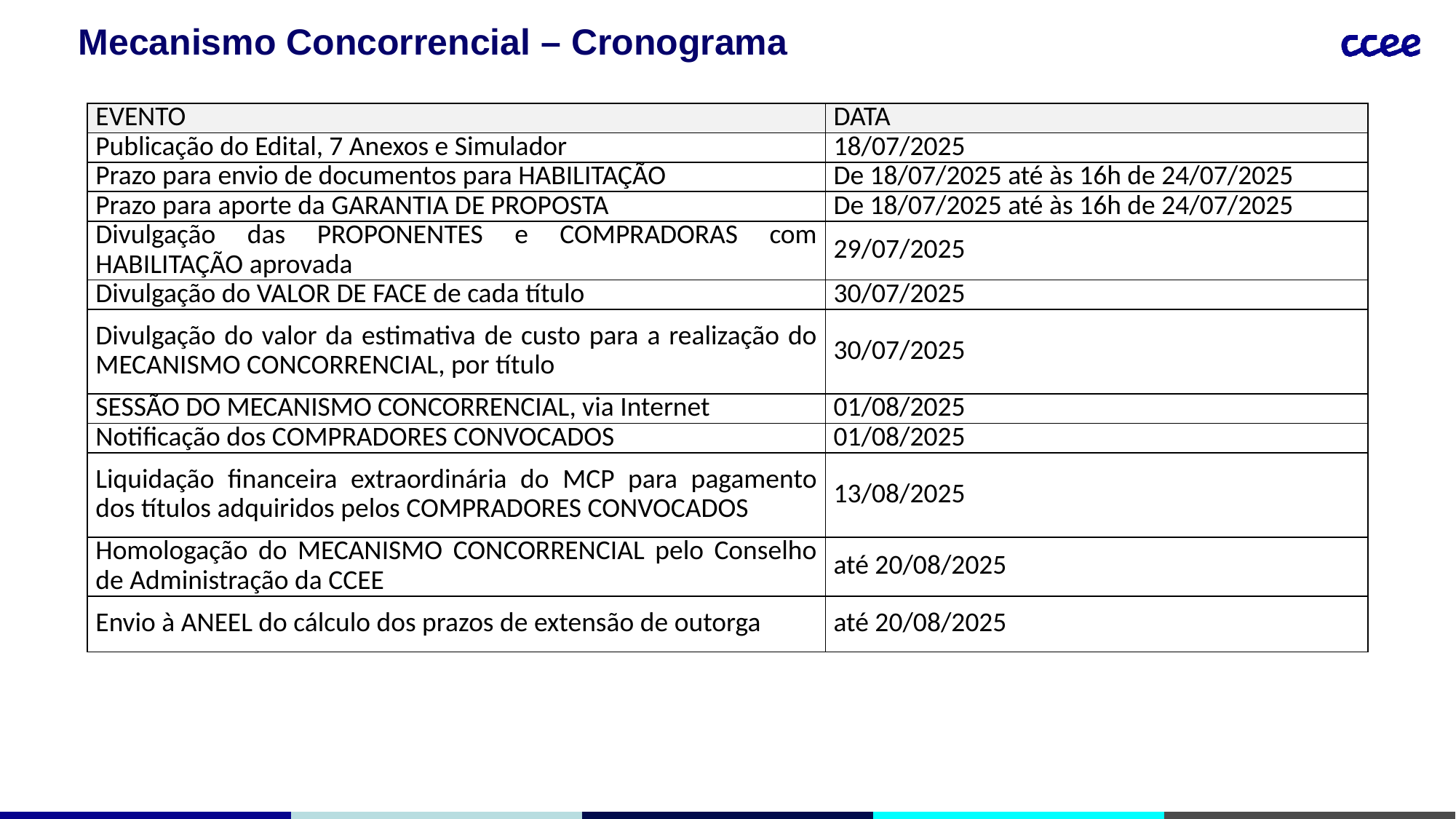

# Mecanismo Concorrencial – Cronograma

| EVENTO | DATA |
| --- | --- |
| Publicação do Edital, 7 Anexos e Simulador | 18/07/2025 |
| Prazo para envio de documentos para HABILITAÇÃO | De 18/07/2025 até às 16h de 24/07/2025 |
| Prazo para aporte da GARANTIA DE PROPOSTA | De 18/07/2025 até às 16h de 24/07/2025 |
| Divulgação das PROPONENTES e COMPRADORAS com HABILITAÇÃO aprovada | 29/07/2025 |
| Divulgação do VALOR DE FACE de cada título | 30/07/2025 |
| Divulgação do valor da estimativa de custo para a realização do MECANISMO CONCORRENCIAL, por título | 30/07/2025 |
| SESSÃO DO MECANISMO CONCORRENCIAL, via Internet | 01/08/2025 |
| Notificação dos COMPRADORES CONVOCADOS | 01/08/2025 |
| Liquidação financeira extraordinária do MCP para pagamento dos títulos adquiridos pelos COMPRADORES CONVOCADOS | 13/08/2025 |
| Homologação do MECANISMO CONCORRENCIAL pelo Conselho de Administração da CCEE | até 20/08/2025 |
| Envio à ANEEL do cálculo dos prazos de extensão de outorga | até 20/08/2025 |